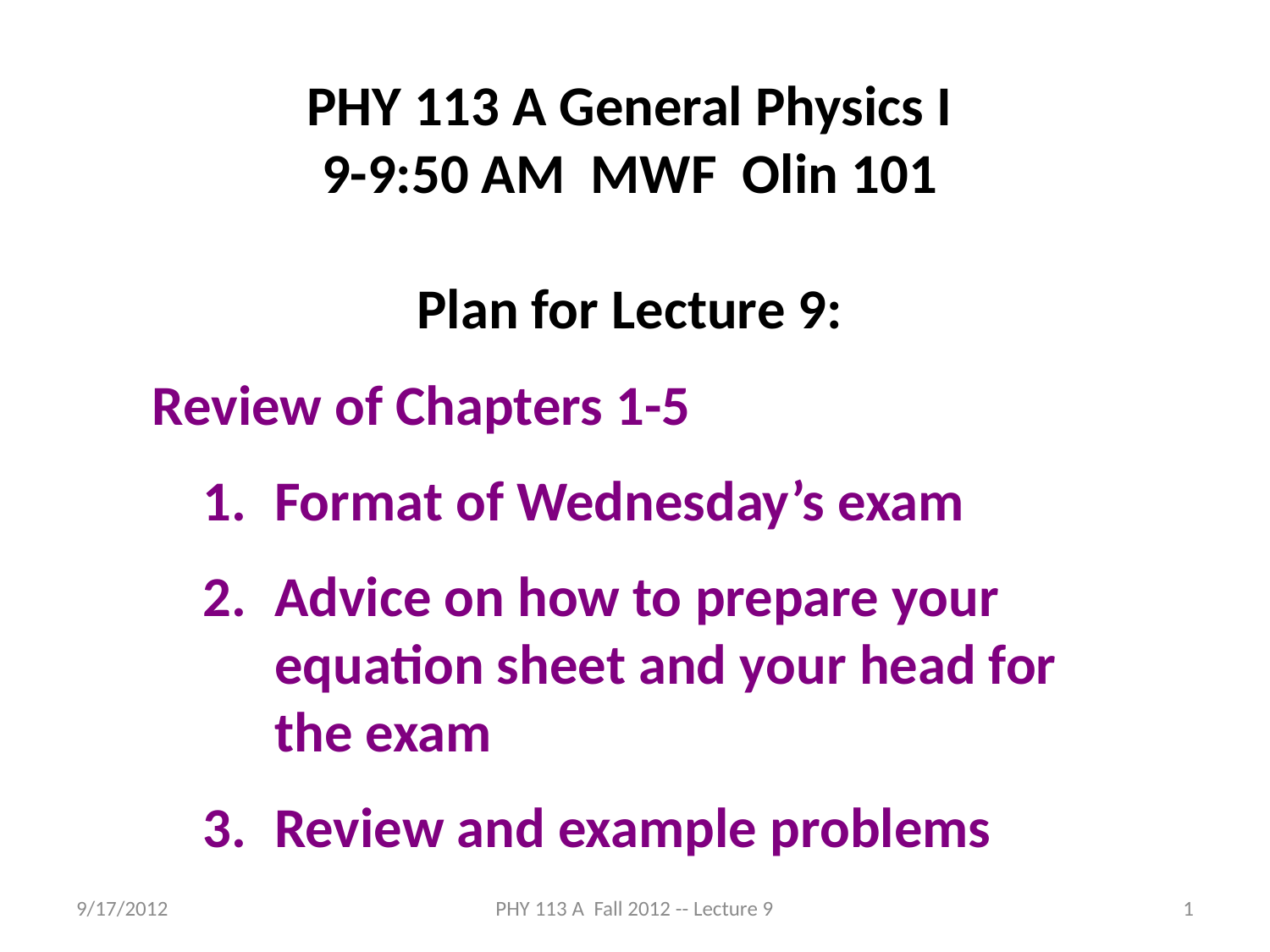

PHY 113 A General Physics I
9-9:50 AM  MWF  Olin 101

Plan for Lecture 9:
 Review of Chapters 1-5
Format of Wednesday’s exam
Advice on how to prepare your equation sheet and your head for the exam
Review and example problems
9/17/2012
PHY 113 A  Fall 2012 -- Lecture 9
1